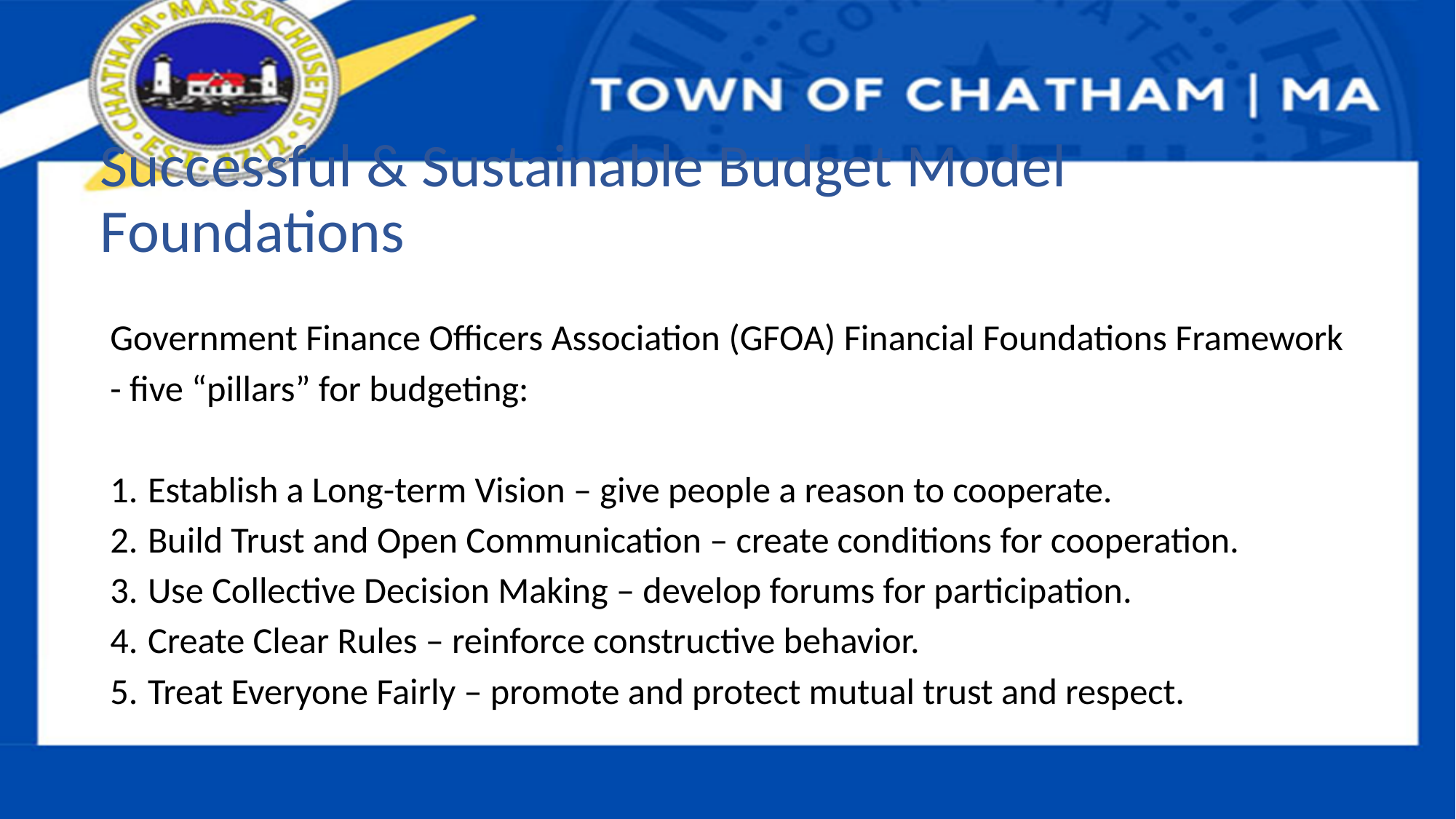

# Successful & Sustainable Budget Model Foundations
Government Finance Officers Association (GFOA) Financial Foundations Framework - five “pillars” for budgeting:

Establish a Long-term Vision – give people a reason to cooperate.
Build Trust and Open Communication – create conditions for cooperation.
Use Collective Decision Making – develop forums for participation.
Create Clear Rules – reinforce constructive behavior.
Treat Everyone Fairly – promote and protect mutual trust and respect.